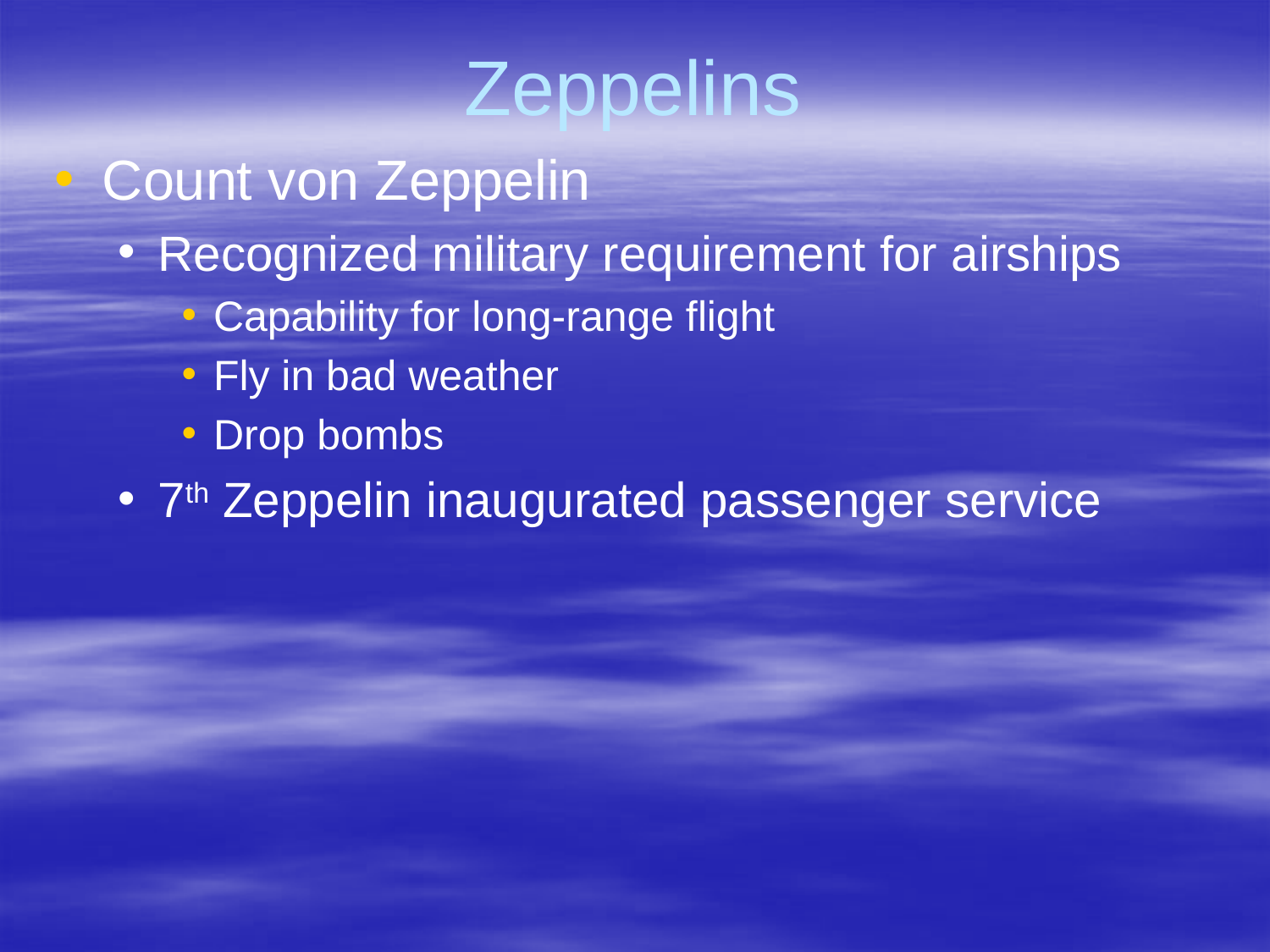

# Zeppelins
Count von Zeppelin
Recognized military requirement for airships
Capability for long-range flight
Fly in bad weather
Drop bombs
7th Zeppelin inaugurated passenger service